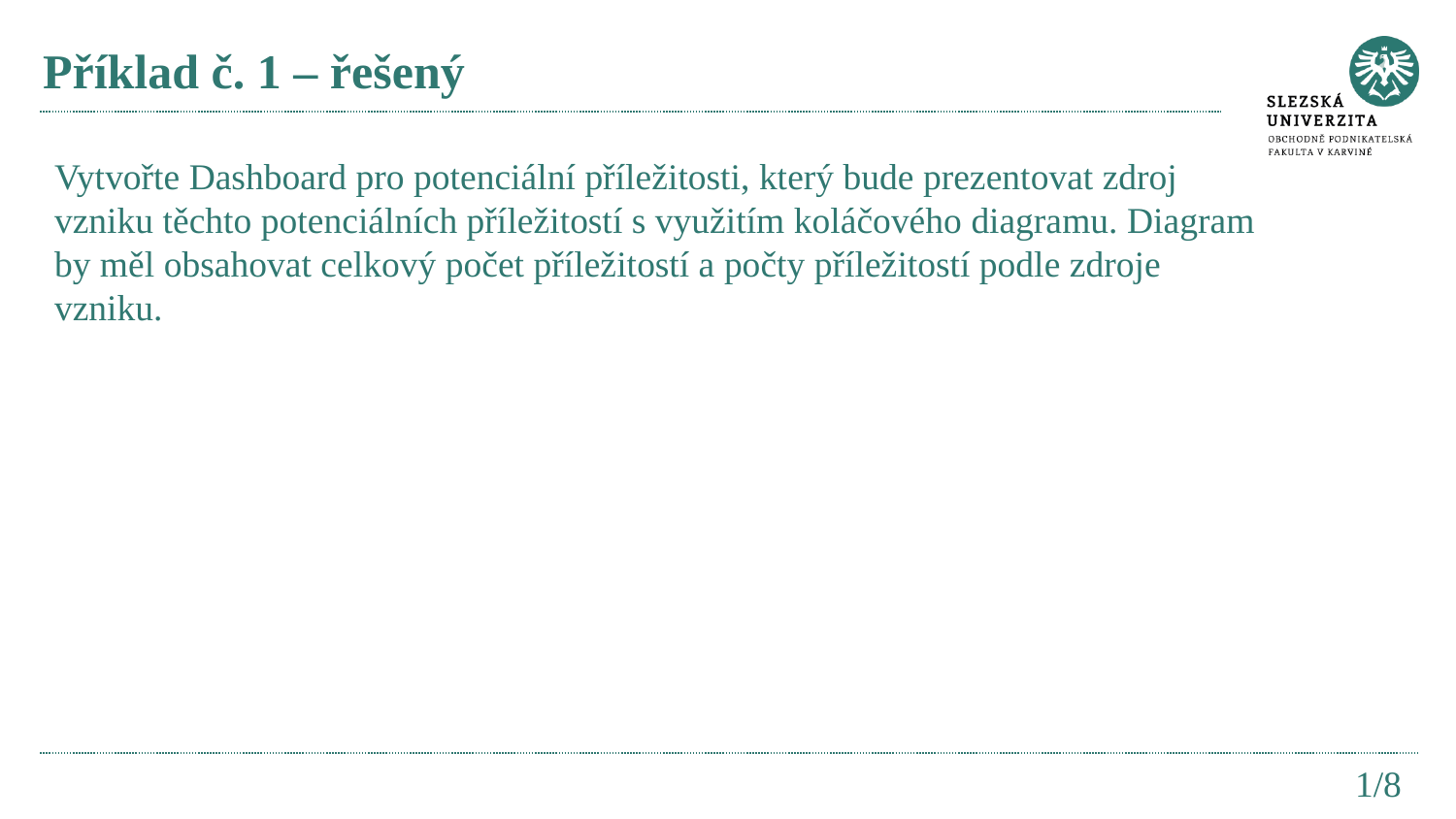

# Příklad č. 1 – řešený
Vytvořte Dashboard pro potenciální příležitosti, který bude prezentovat zdroj vzniku těchto potenciálních příležitostí s využitím koláčového diagramu. Diagram by měl obsahovat celkový počet příležitostí a počty příležitostí podle zdroje vzniku.
1/8